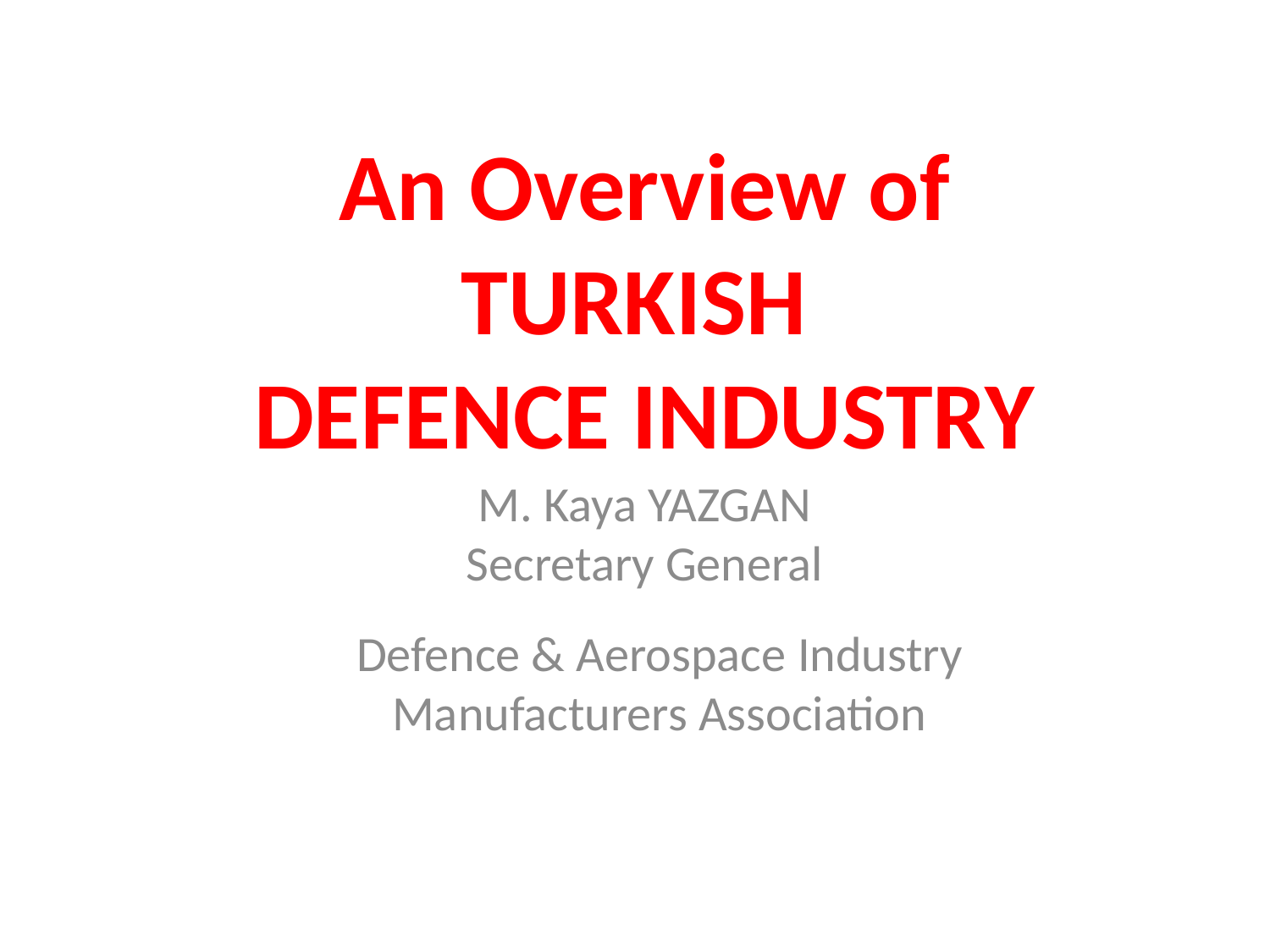

An Overview of
TURKISH
DEFENCE INDUSTRY
M. Kaya YAZGAN
Secretary General
Defence & Aerospace Industry Manufacturers Association